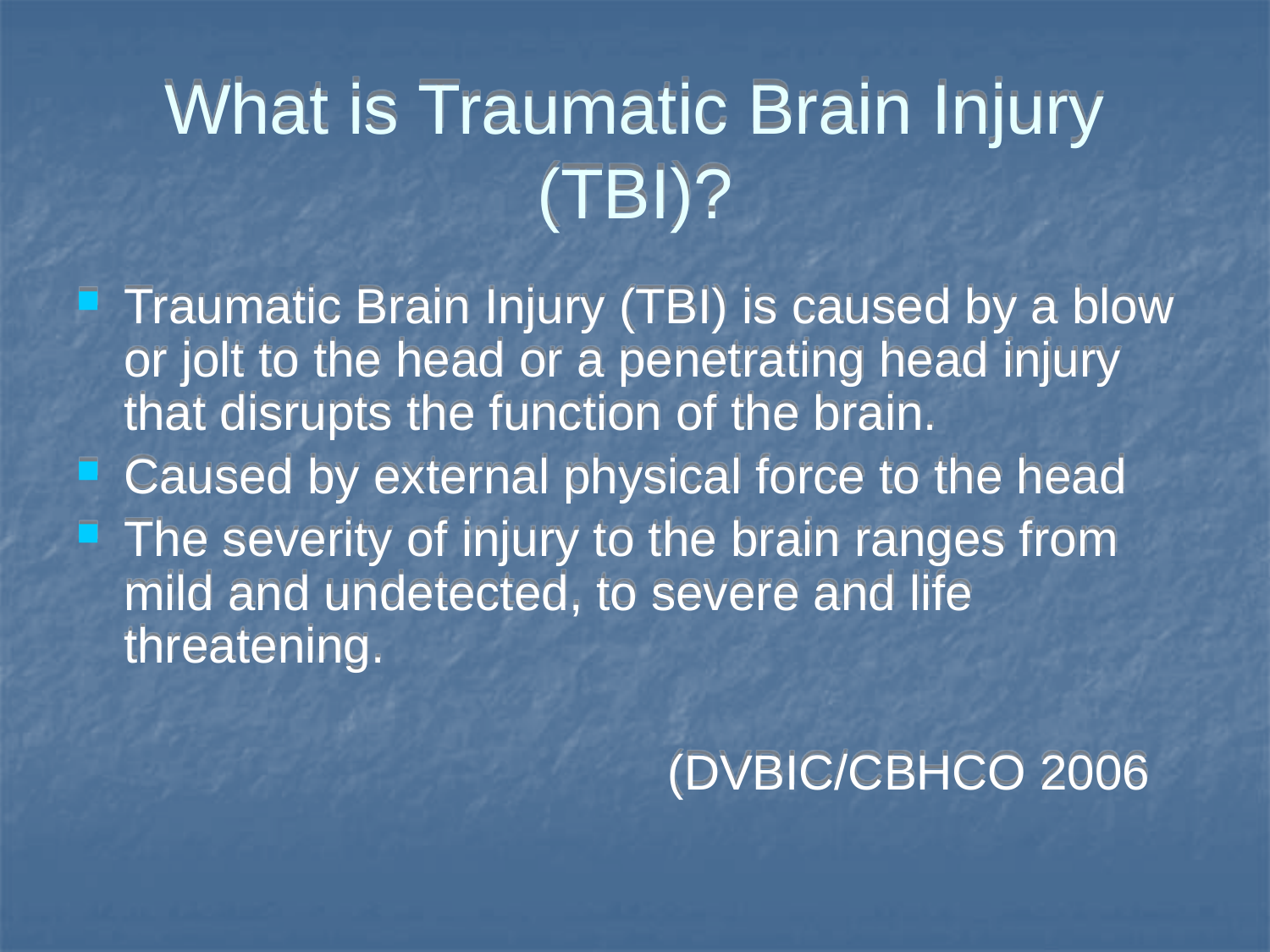

# What is Traumatic Brain Injury (TBI)?
Traumatic Brain Injury (TBI) is caused by a blow or jolt to the head or a penetrating head injury that disrupts the function of the brain.
Caused by external physical force to the head
The severity of injury to the brain ranges from mild and undetected, to severe and life threatening.

                                           (DVBIC/CBHCO 2006